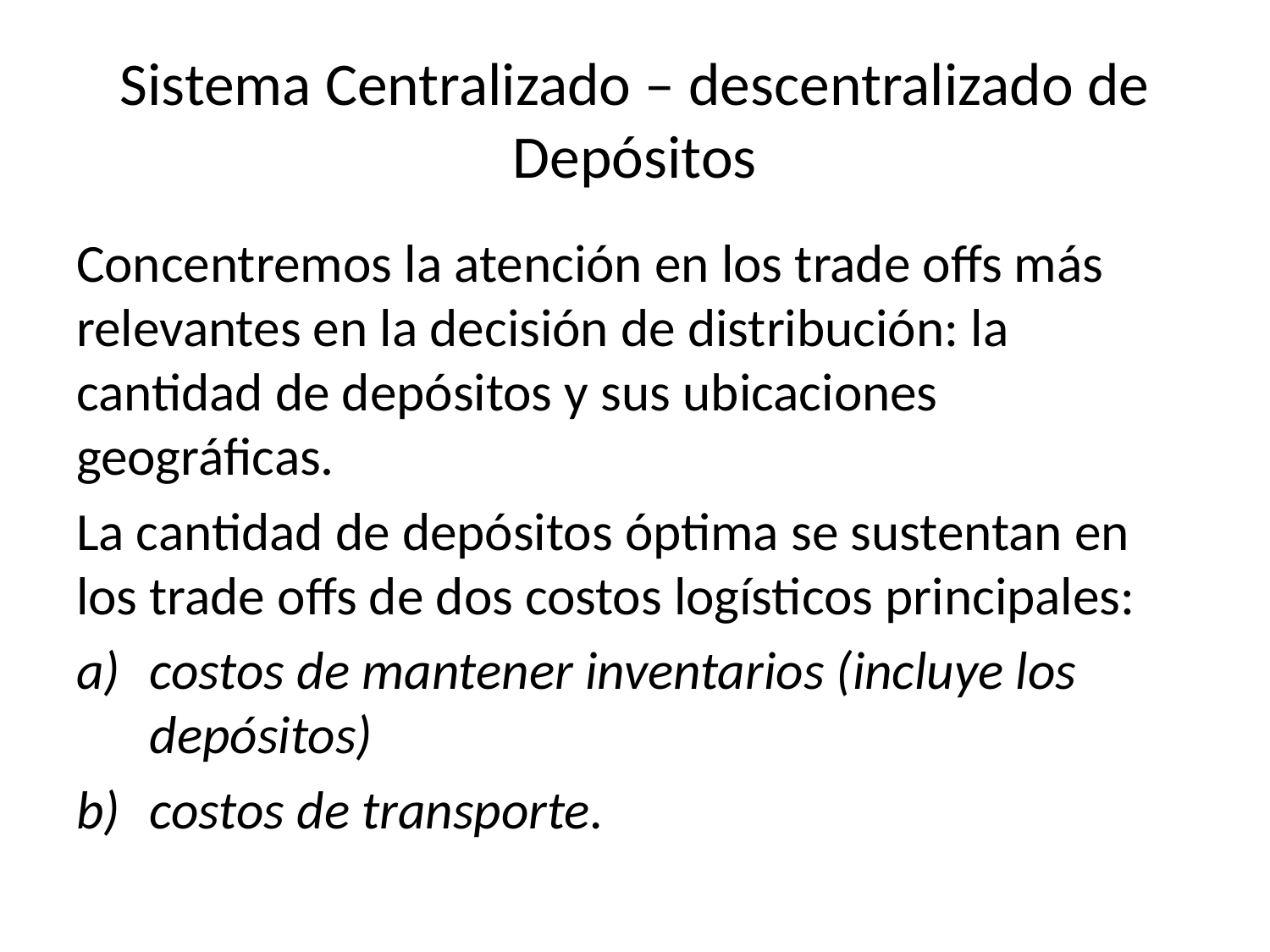

# Sistema Centralizado – descentralizado de Depósitos
Concentremos la atención en los trade offs más relevantes en la decisión de distribución: la cantidad de depósitos y sus ubicaciones geográficas.
La cantidad de depósitos óptima se sustentan en los trade offs de dos costos logísticos principales:
costos de mantener inventarios (incluye los depósitos)
costos de transporte.